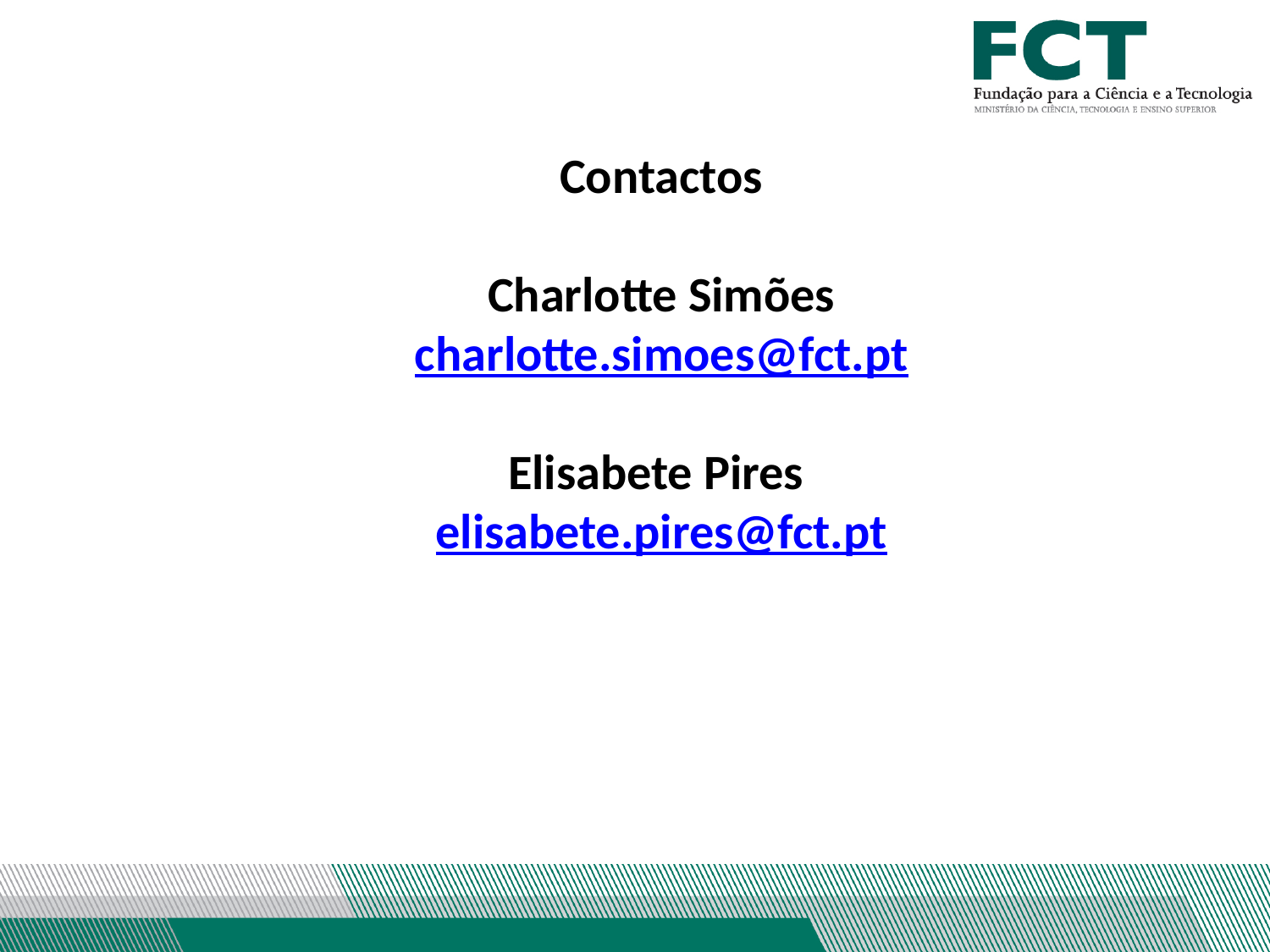

# Contactos Charlotte Simões charlotte.simoes@fct.pt Elisabete Pires elisabete.pires@fct.pt